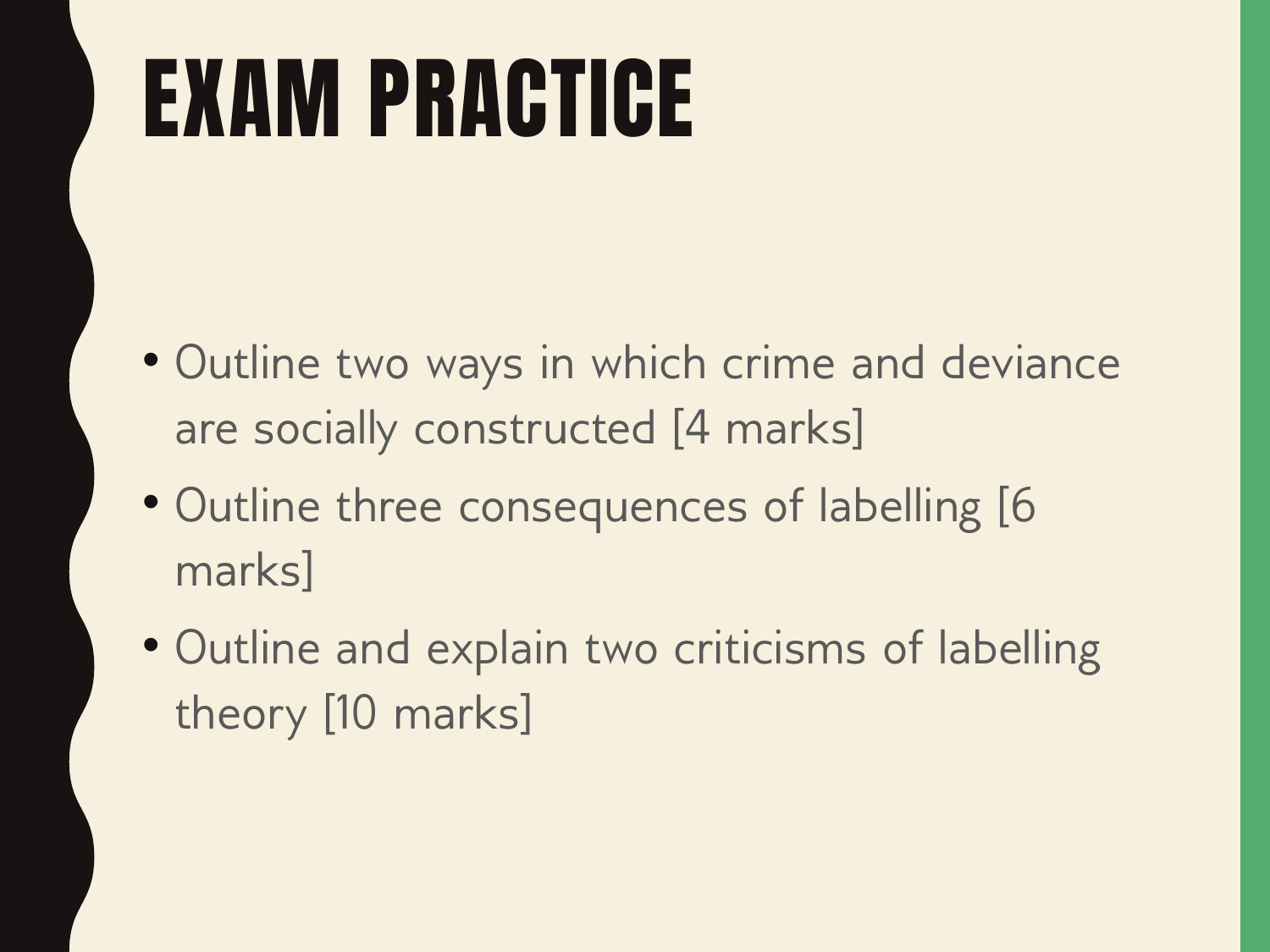

# Exam practice
Outline two ways in which crime and deviance are socially constructed [4 marks]
Outline three consequences of labelling [6 marks]
Outline and explain two criticisms of labelling theory [10 marks]